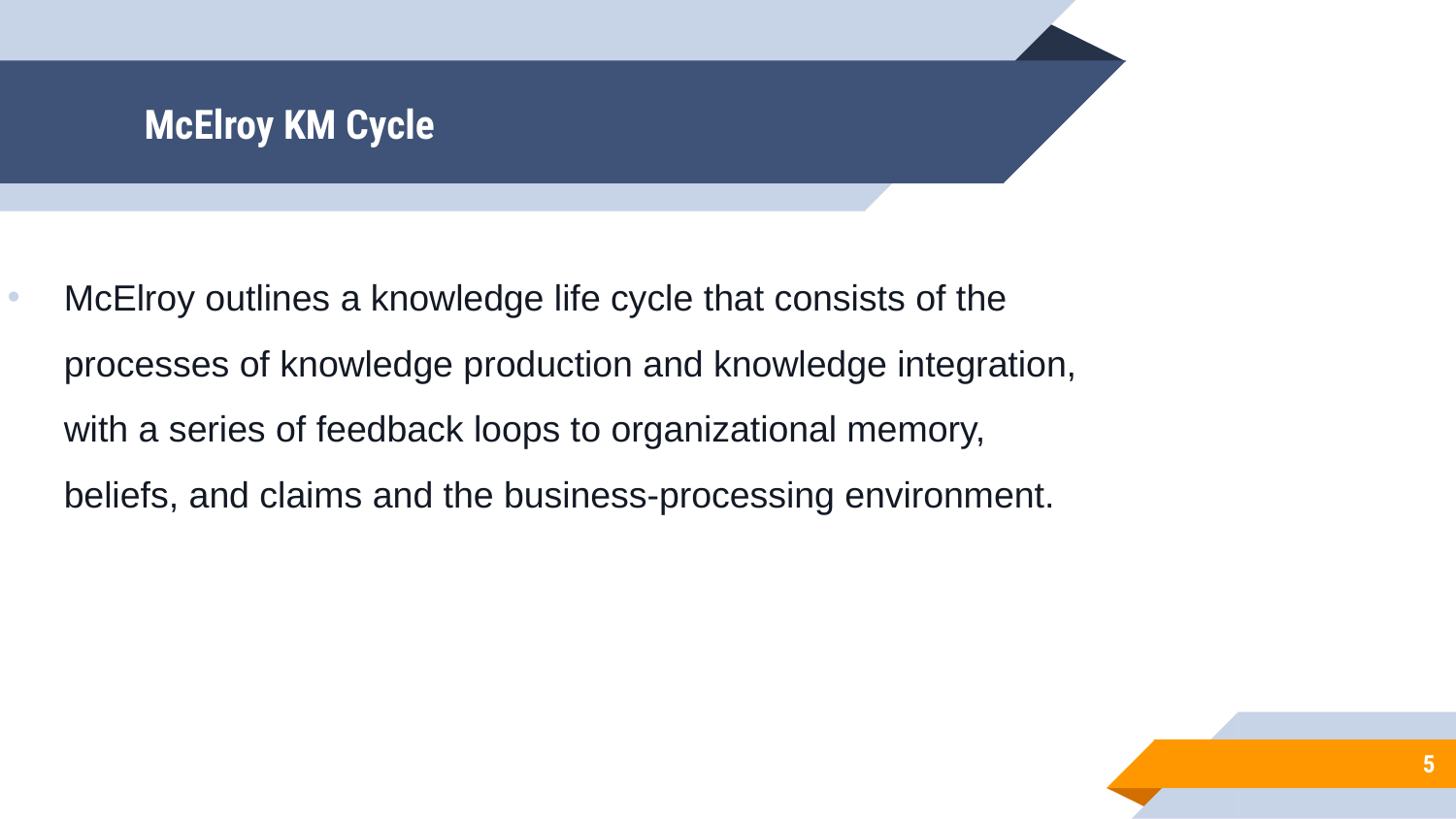

# McElroy KM Cycle
McElroy outlines a knowledge life cycle that consists of the processes of knowledge production and knowledge integration, with a series of feedback loops to organizational memory, beliefs, and claims and the business-processing environment.

5